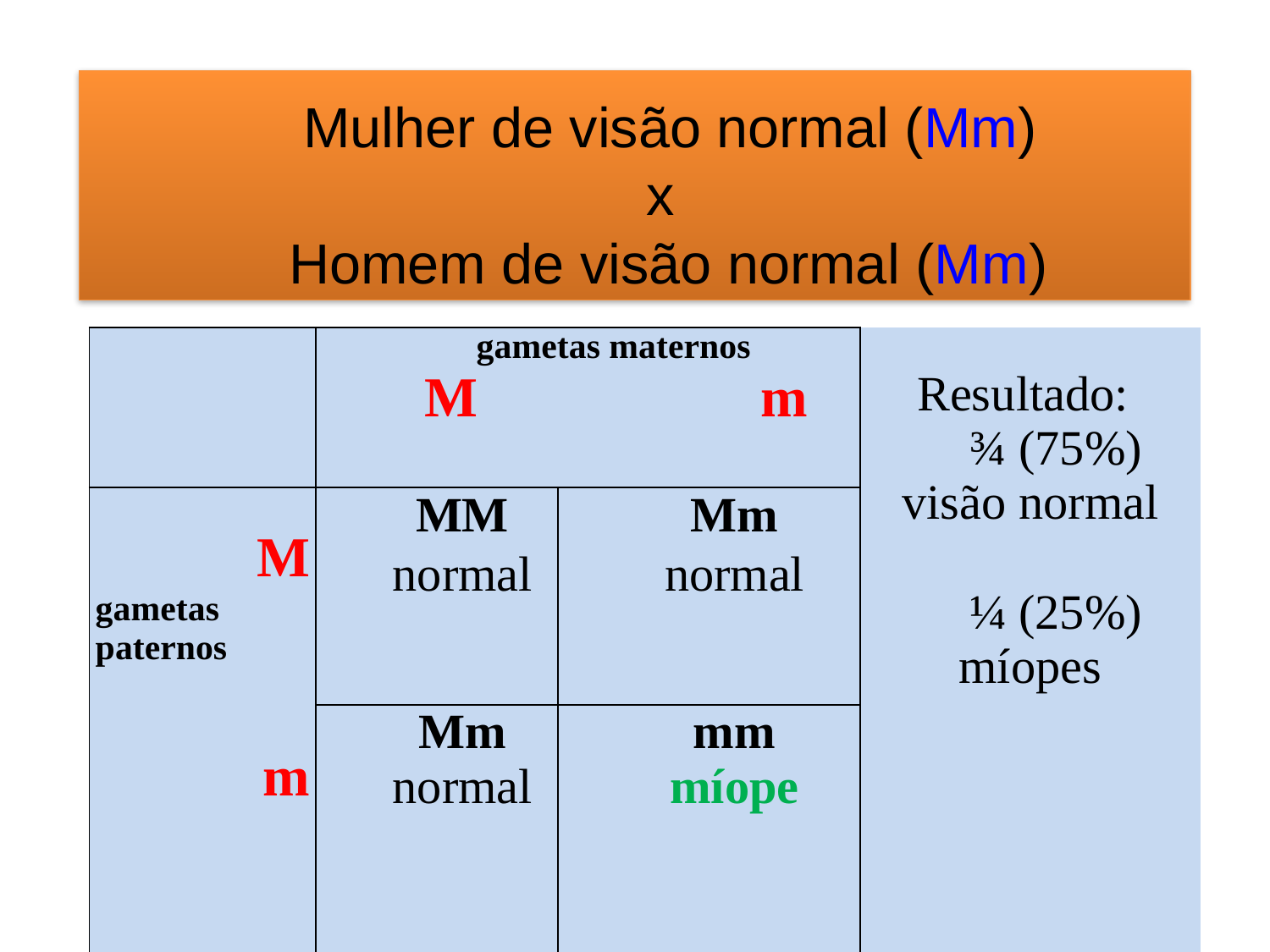

Mulher de visão normal (Mm)
x
 Homem de visão normal (Mm)
|  | gametas maternos M m |  | Resultado: ¾ (75%) visão normal ¼ (25%) míopes |
| --- | --- | --- | --- |
| M gametas paternos m | MM normal | Mm normal |  |
|  | Mm normal | mm míope |  |